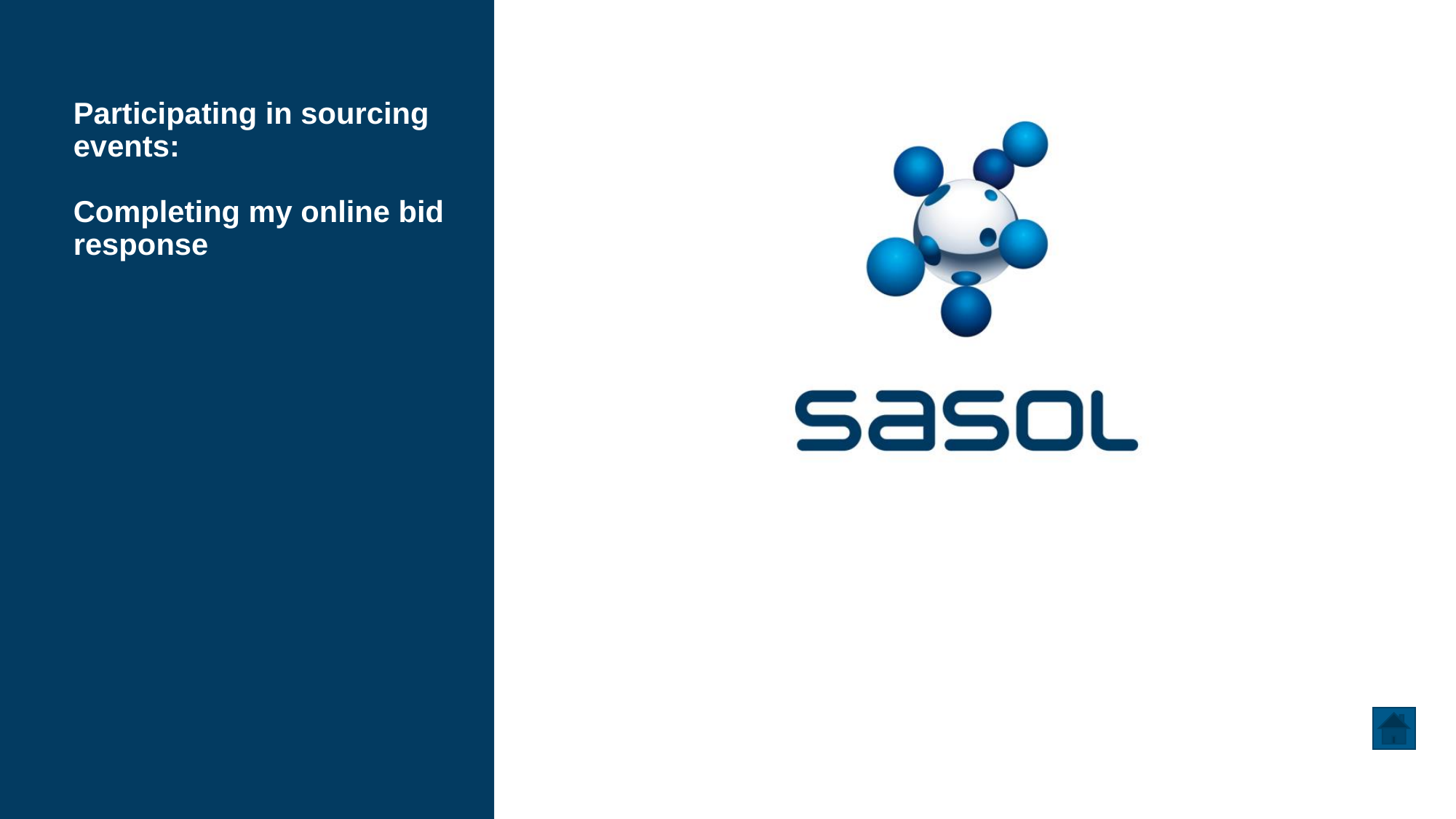

# Participating in sourcing events: Completing my online bid response